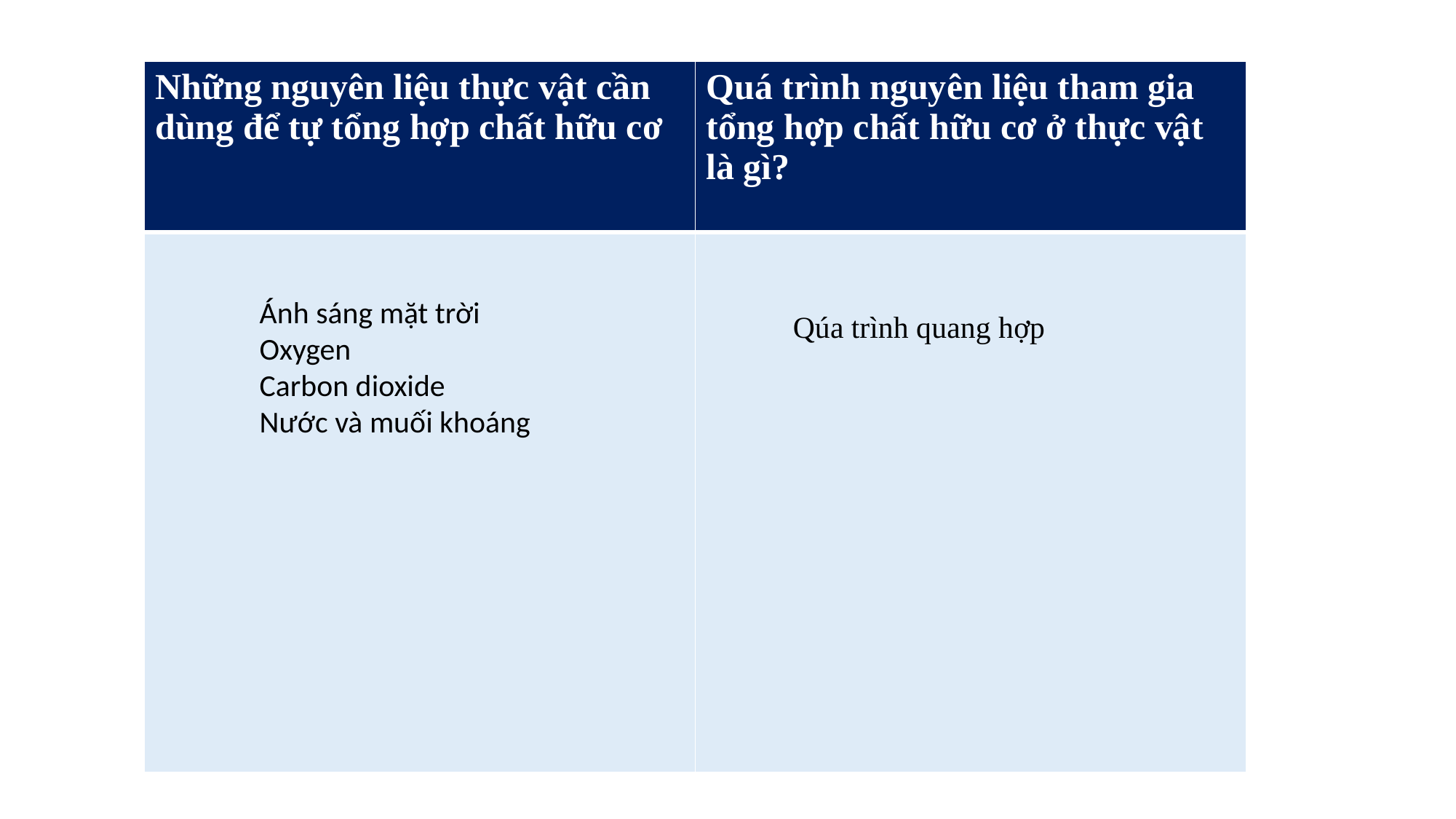

| Những nguyên liệu thực vật cần dùng để tự tổng hợp chất hữu cơ | Quá trình nguyên liệu tham gia tổng hợp chất hữu cơ ở thực vật là gì? |
| --- | --- |
|  |  |

Ánh sáng mặt trời
Oxygen
Carbon dioxide
Nước và muối khoáng
Qúa trình quang hợp